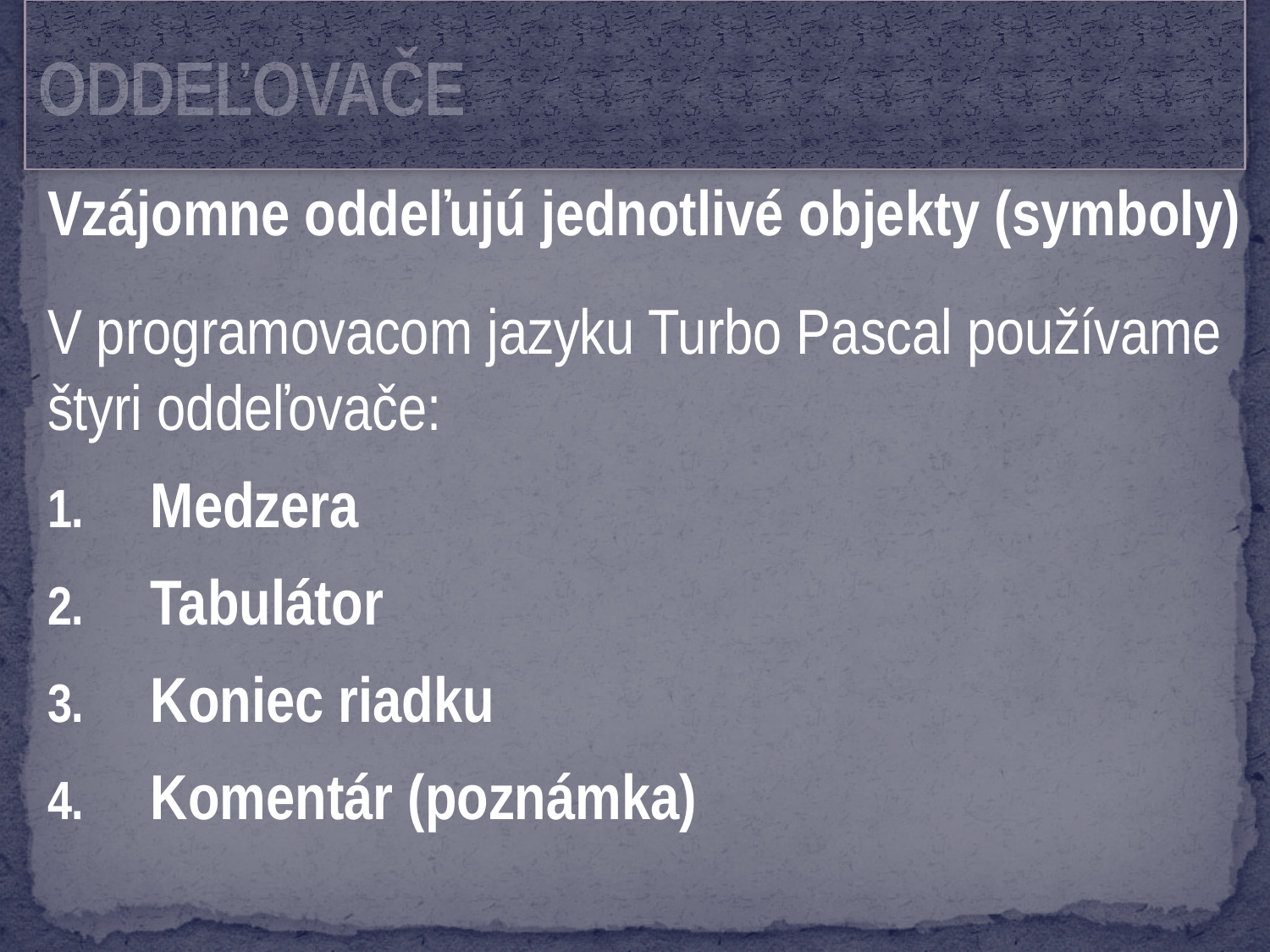

# ODDEĽOVAČE
Vzájomne oddeľujú jednotlivé objekty (symboly)
V programovacom jazyku Turbo Pascal používame štyri oddeľovače:
Medzera
Tabulátor
Koniec riadku
Komentár (poznámka)